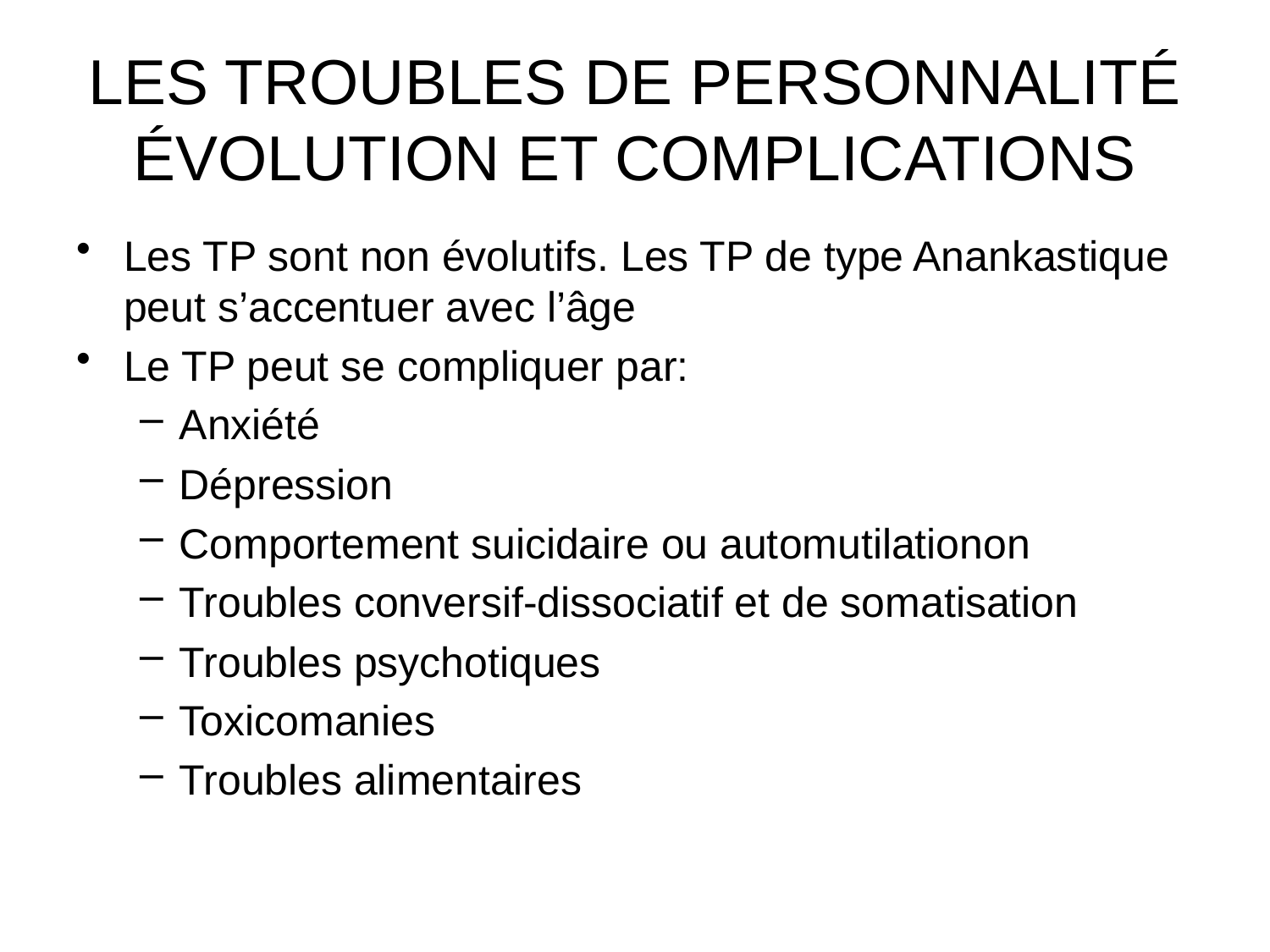

# LES TROUBLES DE PERSONNALITÉ ÉVOLUTION ET COMPLICATIONS
Les TP sont non évolutifs. Les TP de type Anankastique peut s’accentuer avec l’âge
Le TP peut se compliquer par:
Anxiété
Dépression
Comportement suicidaire ou automutilationon
Troubles conversif-dissociatif et de somatisation
Troubles psychotiques
Toxicomanies
Troubles alimentaires